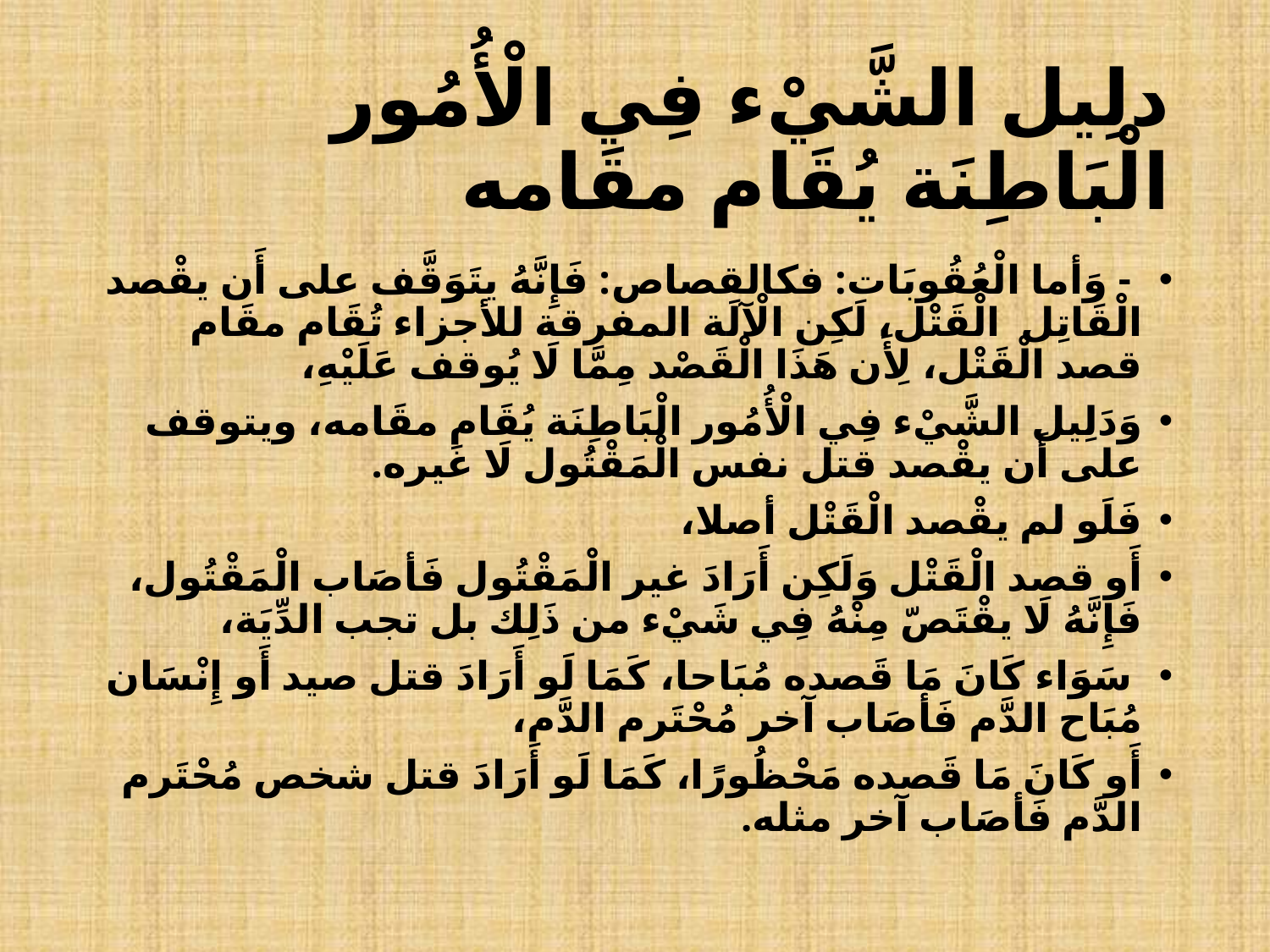

# دلِيل الشَّيْء فِي الْأُمُور الْبَاطِنَة يُقَام مقَامه
 - وَأما الْعُقُوبَات: فكالقصاص: فَإِنَّهُ يتَوَقَّف على أَن يقْصد الْقَاتِل  الْقَتْل، لَكِن الْآلَة المفرقة للأجزاء تُقَام مقَام قصد الْقَتْل، لِأَن هَذَا الْقَصْد مِمَّا لَا يُوقف عَلَيْهِ،
وَدَلِيل الشَّيْء فِي الْأُمُور الْبَاطِنَة يُقَام مقَامه، ويتوقف على أَن يقْصد قتل نفس الْمَقْتُول لَا غَيره.
فَلَو لم يقْصد الْقَتْل أصلا،
أَو قصد الْقَتْل وَلَكِن أَرَادَ غير الْمَقْتُول فَأصَاب الْمَقْتُول، فَإِنَّهُ لَا يقْتَصّ مِنْهُ فِي شَيْء من ذَلِك بل تجب الدِّيَة،
 سَوَاء كَانَ مَا قَصده مُبَاحا، كَمَا لَو أَرَادَ قتل صيد أَو إِنْسَان مُبَاح الدَّم فَأصَاب آخر مُحْتَرم الدَّم،
أَو كَانَ مَا قَصده مَحْظُورًا، كَمَا لَو أَرَادَ قتل شخص مُحْتَرم الدَّم فَأصَاب آخر مثله.